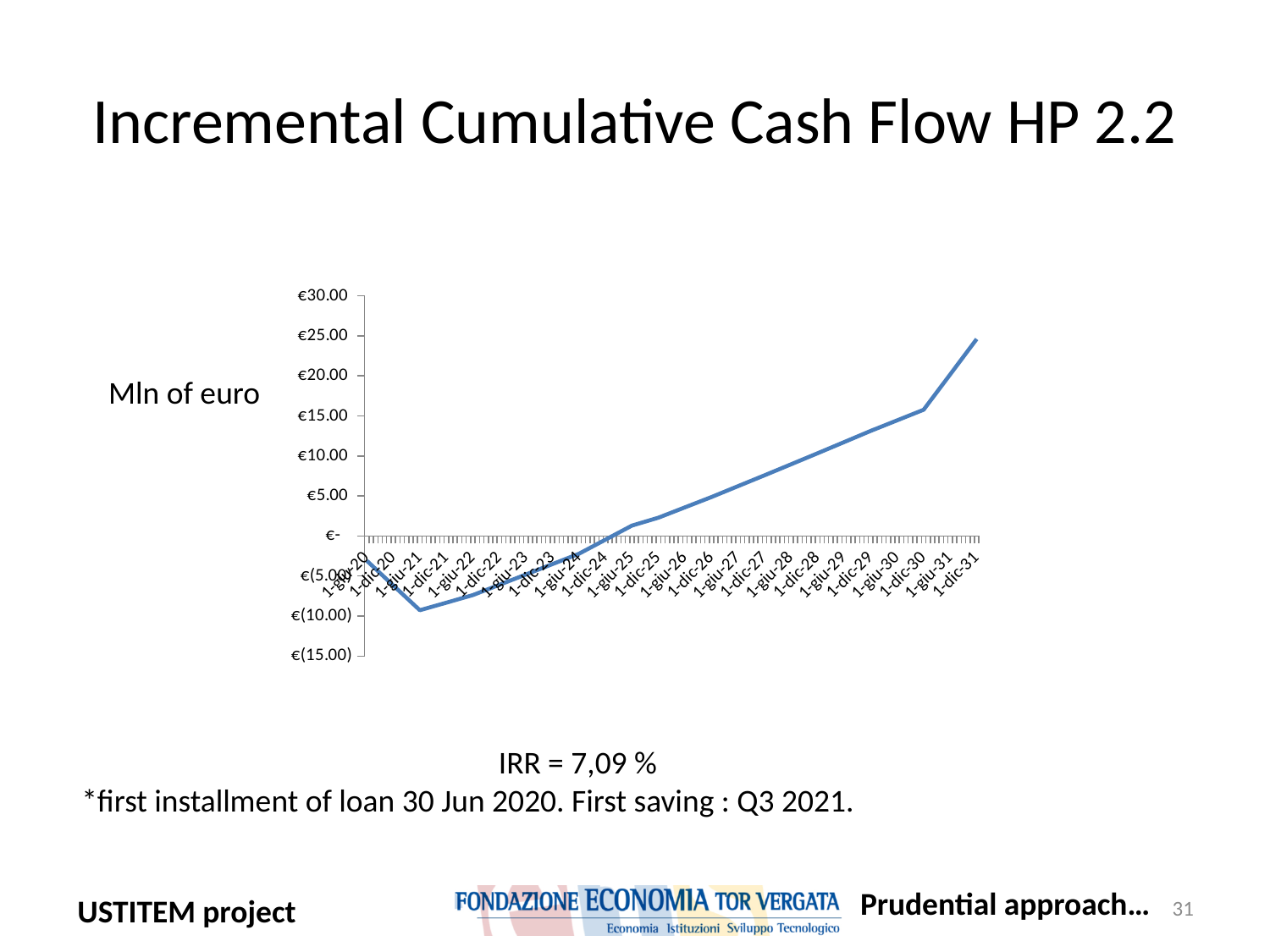

# Incremental Cumulative Cash Flow HP 2.2

### Chart

| Category | Cf Cumulato |
|---|---|
| 44012 | -3.0936030557823018 |
| 44196 | -6.1872061115646035 |
| 44377 | -9.280809167346906 |
| 44561 | -8.33441222312921 |
| 44742 | -7.388015278911513 |
| 44926 | -6.101618334693815 |
| 45107 | -4.815221390476117 |
| 45291 | -3.5183244462584193 |
| 45473 | -2.2214275020407213 |
| 45657 | -0.4635055578230214 |
| 45838 | 1.2944163863946785 |
| 46022 | 2.2839145806123753 |
| 46203 | 3.5735678373300734 |
| 46387 | 4.863221094047772 |
| 46568 | 6.22323716639047 |
| 46752 | 7.583253238733169 |
| 46934 | 8.959790267482116 |
| 47118 | 10.336327296231065 |
| 47299 | 11.730679329206575 |
| 47483 | 13.125031362182085 |
| 47664 | 14.448650749595487 |
| 47848 | 15.772270137008888 |
| 48029 | 20.18949258020459 |
| 48213 | 24.60671502340029 |
Mln of euro
IRR = 7,09 %
*first installment of loan 30 Jun 2020. First saving : Q3 2021.
Prudential approach…
31